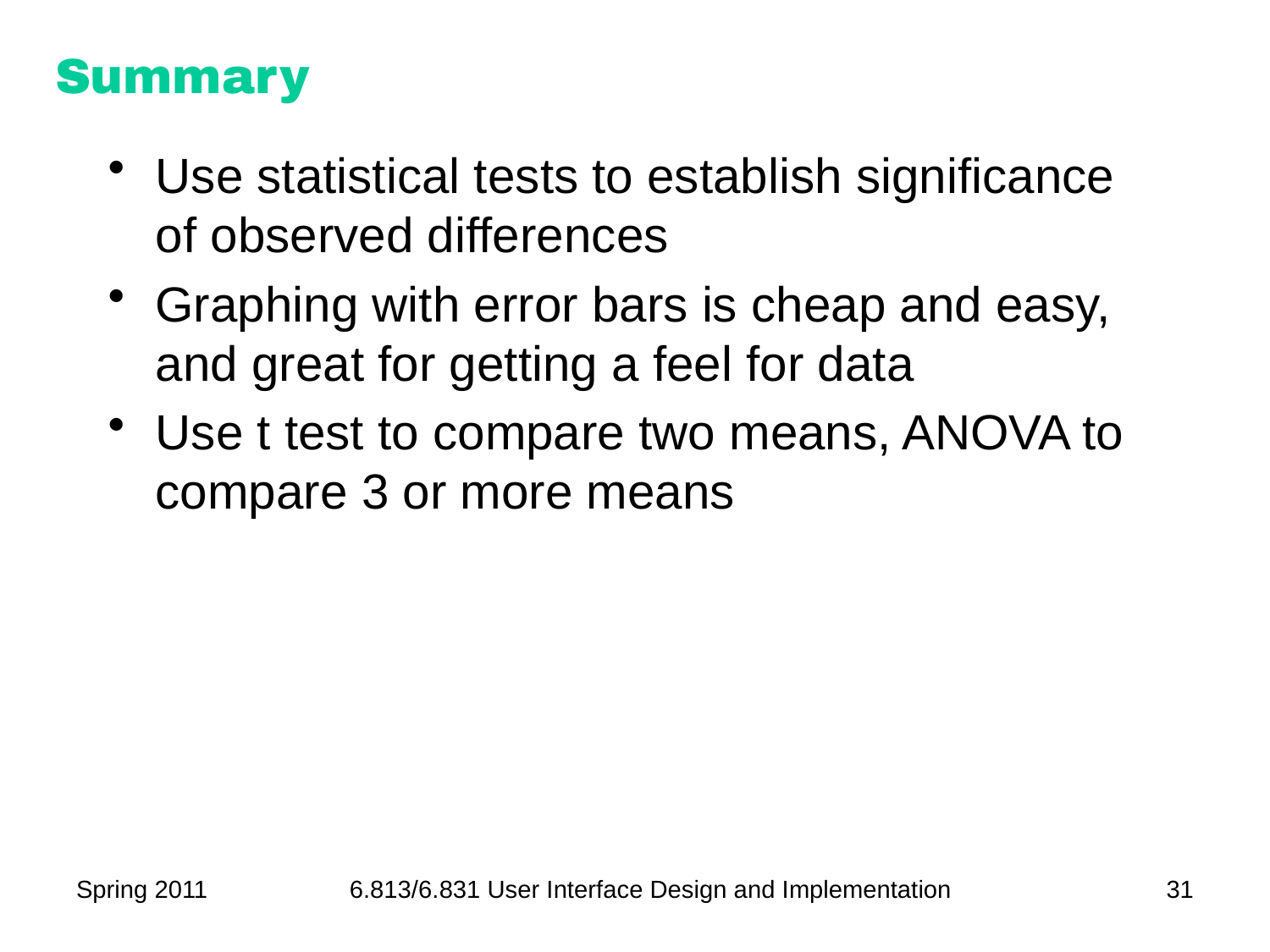

# Summary
Use statistical tests to establish significance of observed differences
Graphing with error bars is cheap and easy, and great for getting a feel for data
Use t test to compare two means, ANOVA to compare 3 or more means

Spring 2011
6.813/6.831 User Interface Design and Implementation
31